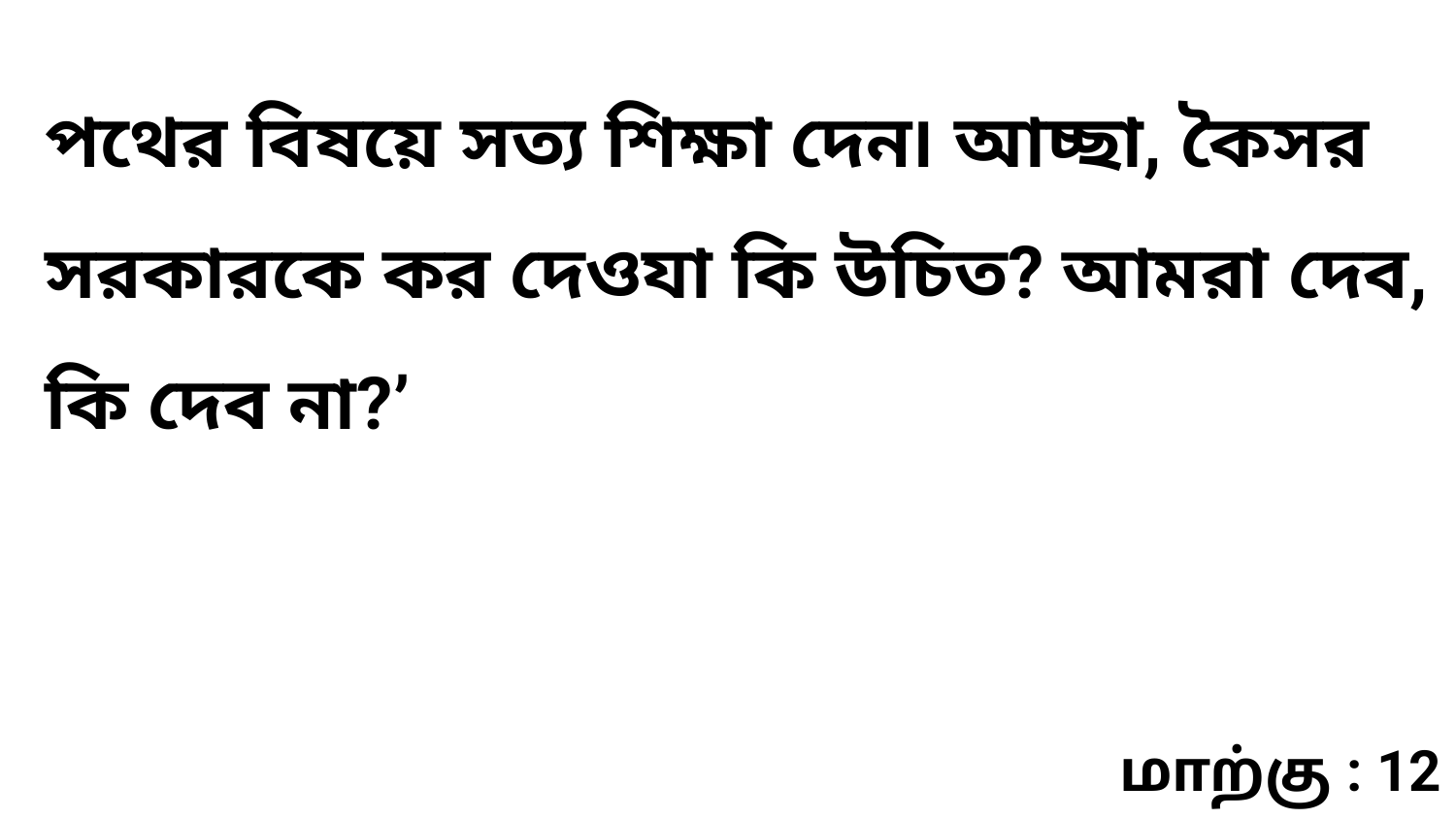

পথের বিষয়ে সত্য শিক্ষা দেন৷ আচ্ছা, কৈসর সরকারকে কর দেওযা কি উচিত? আমরা দেব, কি দেব না?’
மாற்கு : 12